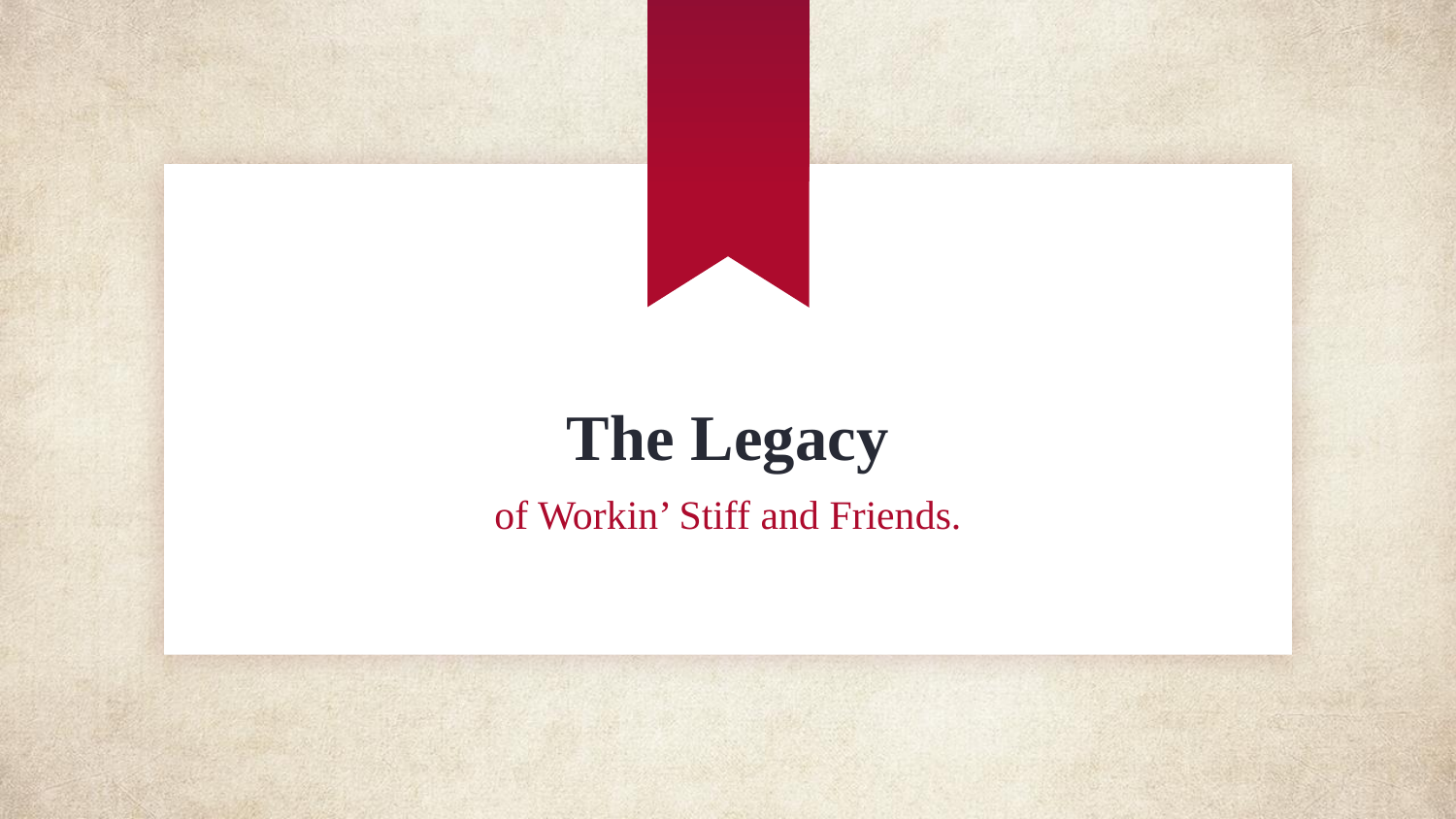

# The Legacy
of Workin’ Stiff and Friends.